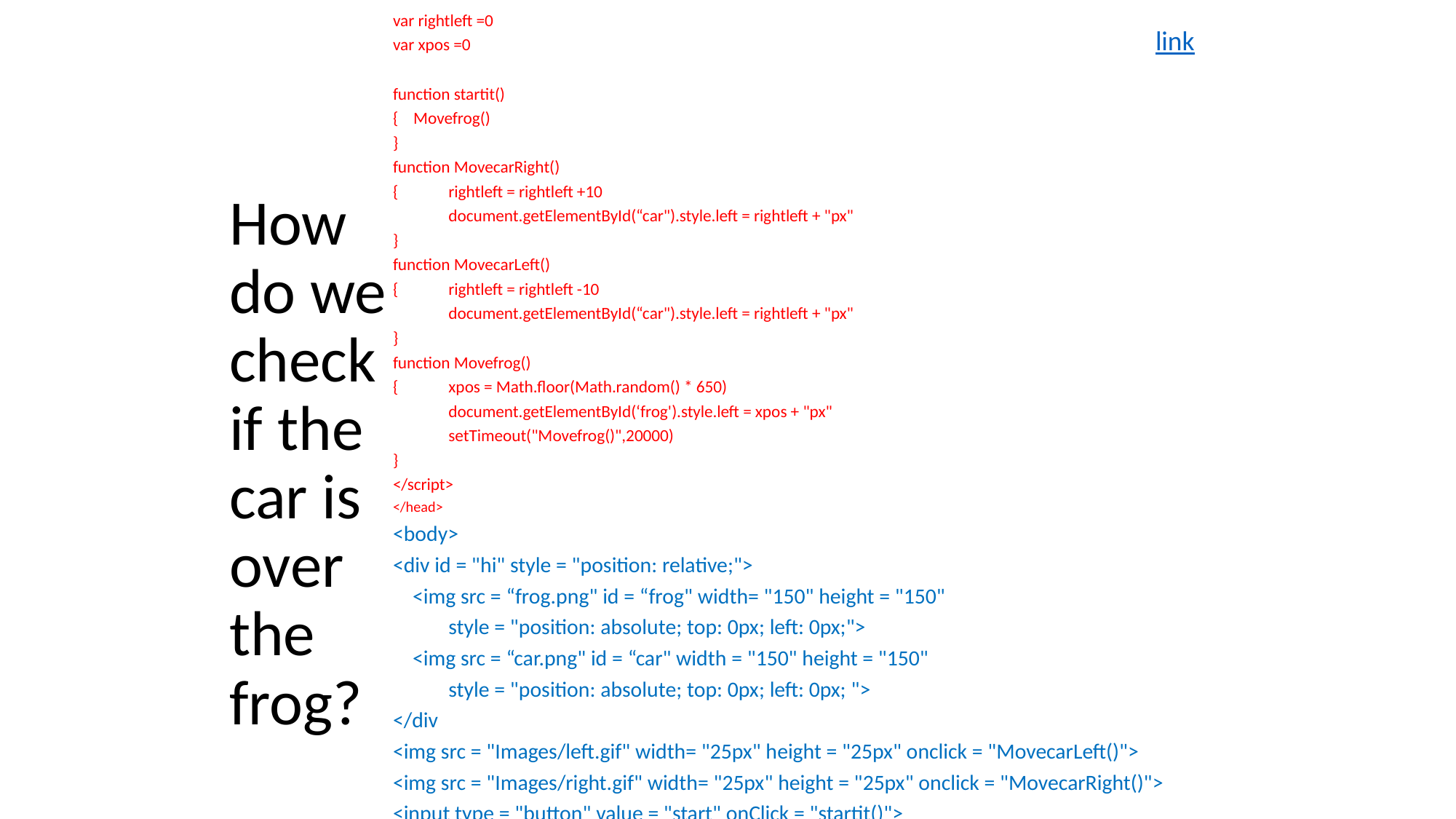

var rightleft =0
var xpos =0

function startit()
{    Movefrog()
}
function MovecarRight()
{	rightleft = rightleft +10
	document.getElementById(“car").style.left = rightleft + "px"
}
function MovecarLeft()
{	rightleft = rightleft -10
	document.getElementById(“car").style.left = rightleft + "px"
}
function Movefrog()
{		xpos = Math.floor(Math.random() * 650)
		document.getElementById(‘frog').style.left = xpos + "px"
		setTimeout("Movefrog()",20000)
}
</script>
</head>
<body>
<div id = "hi" style = "position: relative;">
    <img src = “frog.png" id = “frog" width= "150" height = "150"
	style = "position: absolute; top: 0px; left: 0px;">
    <img src = “car.png" id = “car" width = "150" height = "150"
	style = "position: absolute; top: 0px; left: 0px; ">
</div
<img src = "Images/left.gif" width= "25px" height = "25px" onclick = "MovecarLeft()">
<img src = "Images/right.gif" width= "25px" height = "25px" onclick = "MovecarRight()">
<input type = "button" value = "start" onClick = "startit()">
link
# How do we check if the car is over the frog?